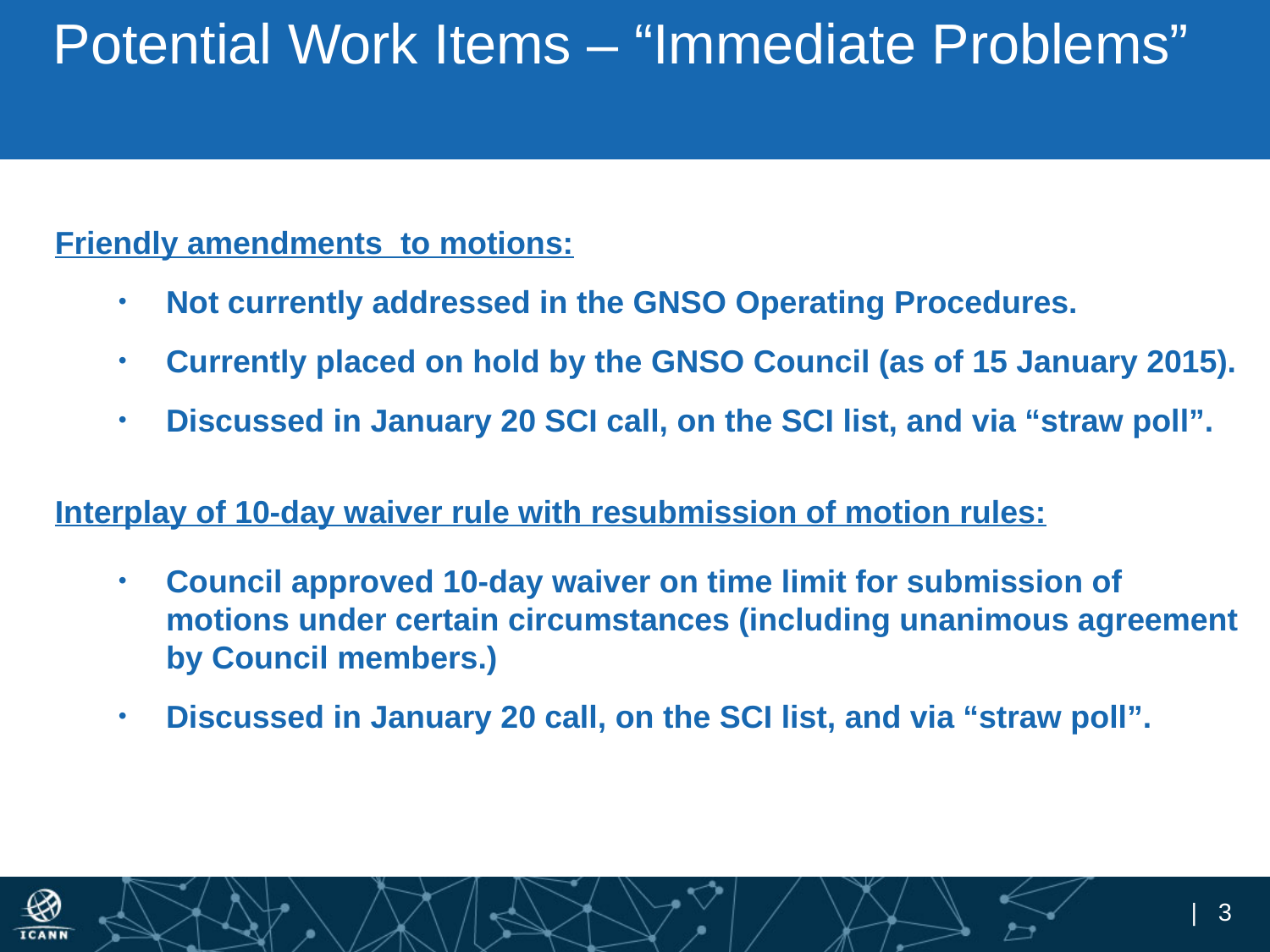

# Potential Work Items – “Immediate Problems”

Friendly amendments  to motions:
Not currently addressed in the GNSO Operating Procedures.
Currently placed on hold by the GNSO Council (as of 15 January 2015).
Discussed in January 20 SCI call, on the SCI list, and via “straw poll”.
Interplay of 10-day waiver rule with resubmission of motion rules:
Council approved 10-day waiver on time limit for submission of motions under certain circumstances (including unanimous agreement by Council members.)
Discussed in January 20 call, on the SCI list, and via “straw poll”.